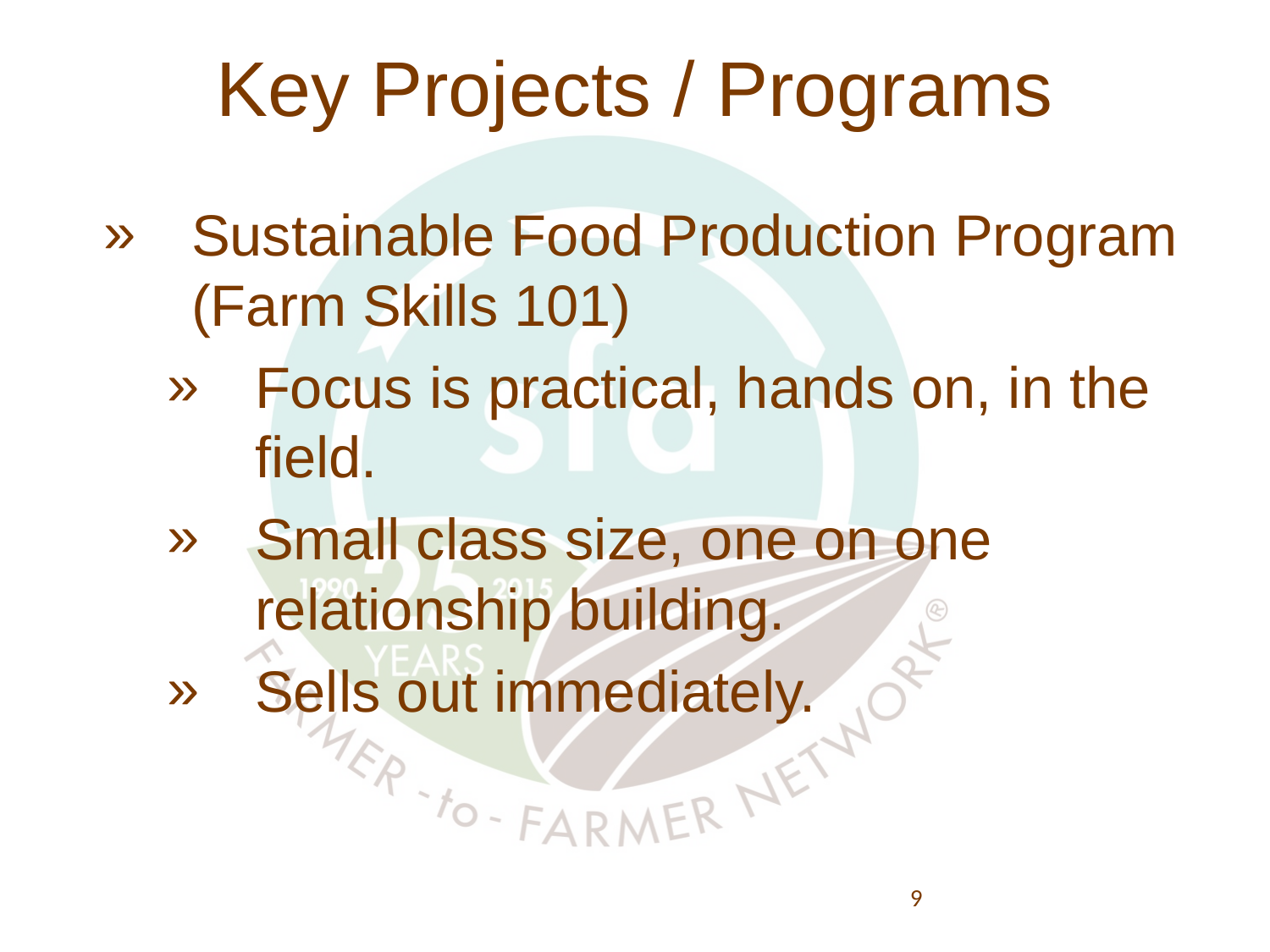

Key Projects / Programs
Sustainable Food Production Program (Farm Skills 101)
Focus is practical, hands on, in the field.
Small class size, one on one relationship building.
Sells out immediately.
9